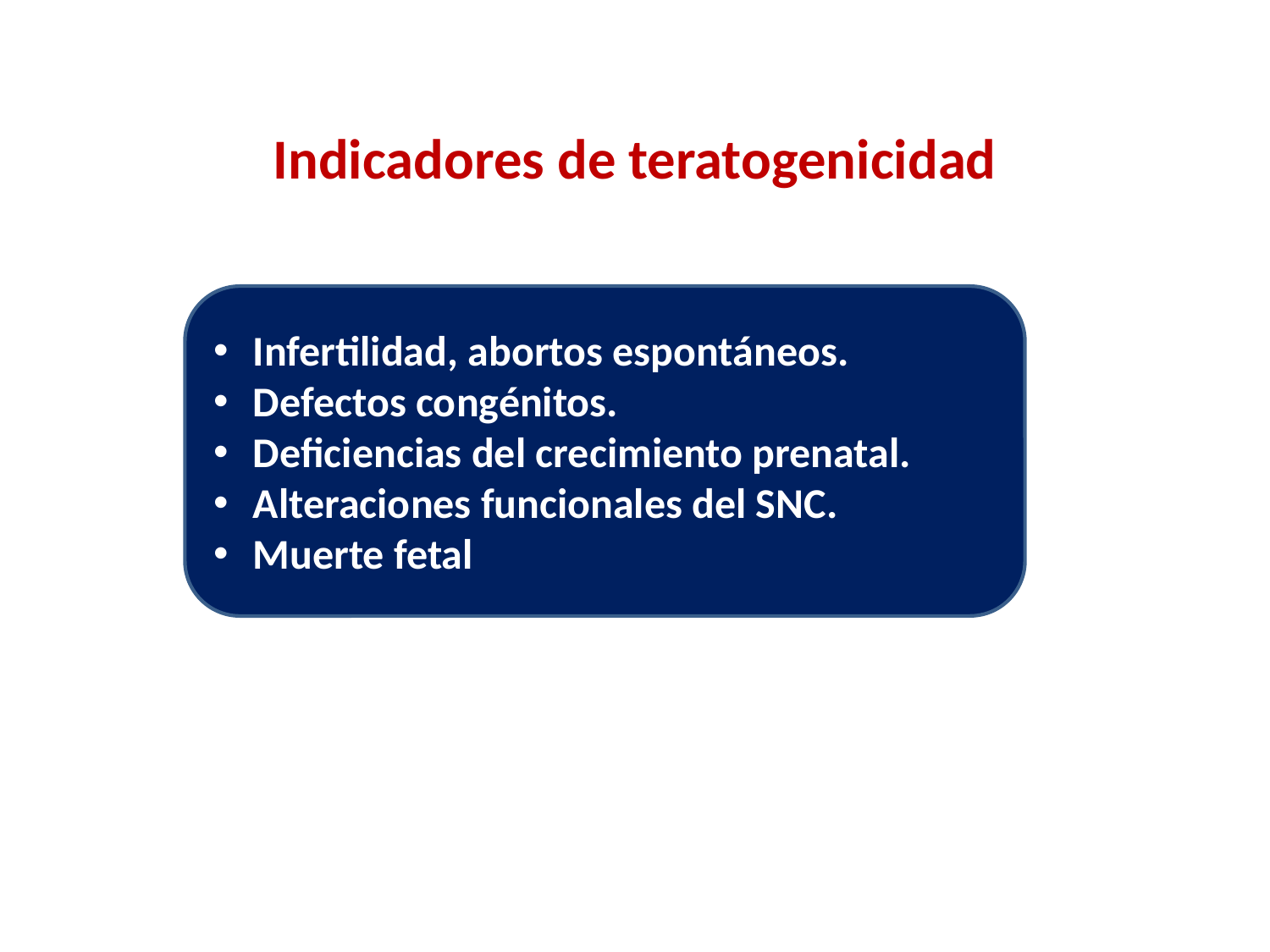

Indicadores de teratogenicidad
Infertilidad, abortos espontáneos.
Defectos congénitos.
Deficiencias del crecimiento prenatal.
Alteraciones funcionales del SNC.
Muerte fetal